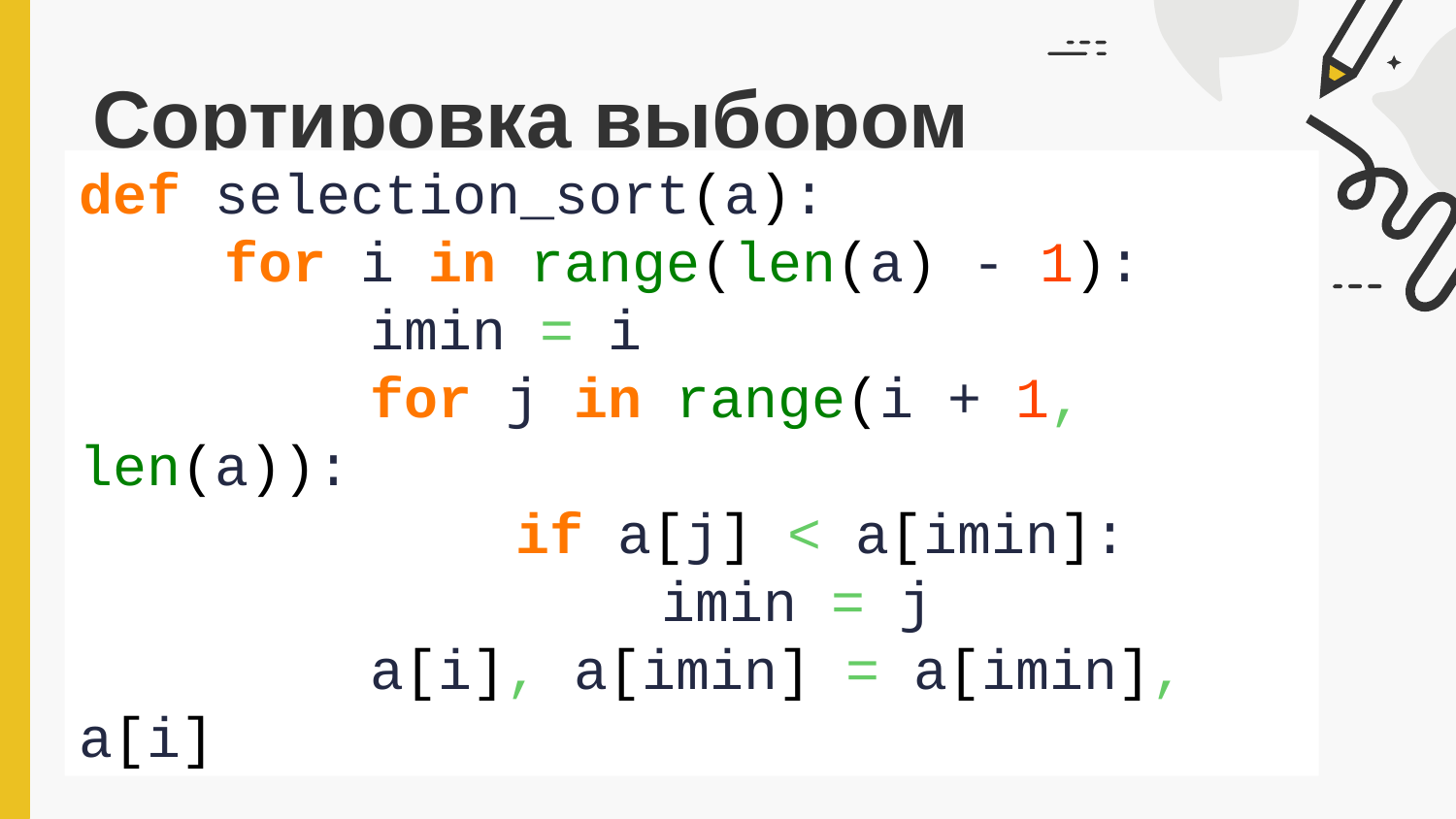

# Сортировка выбором
def selection_sort(a):
	for i in range(len(a) - 1):
		imin = i
		for j in range(i + 1, len(a)):
			if a[j] < a[imin]:
				imin = j
		a[i], a[imin] = a[imin], a[i]